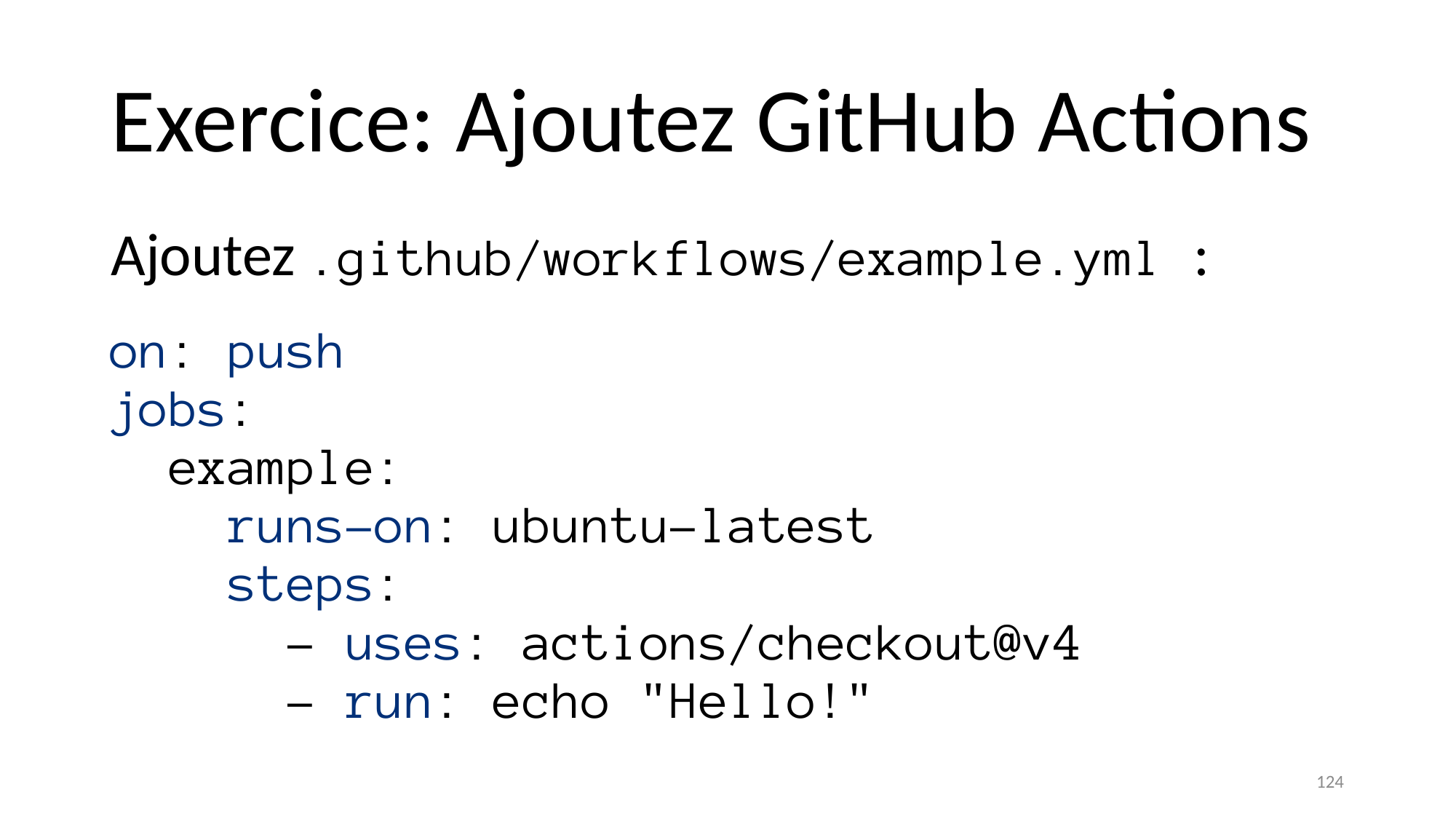

# Exercice: Ajoutez GitHub Actions
Ajoutez .github/workflows/example.yml :
on: push
jobs:
  example:
    runs-on: ubuntu-latest
    steps:
      - uses: actions/checkout@v4
      - run: echo "Hello!"
124